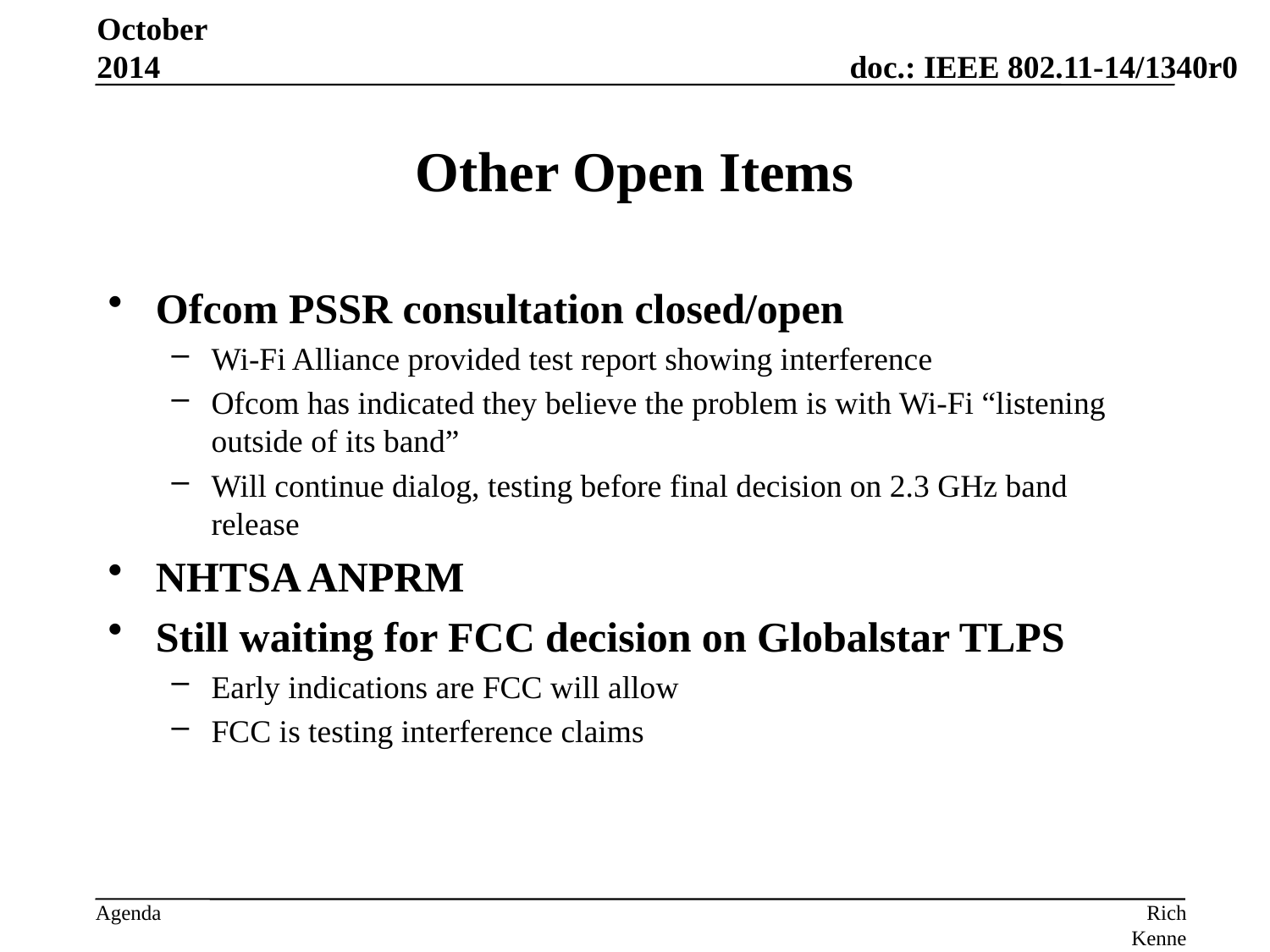

October 2014
# Other Open Items
Ofcom PSSR consultation closed/open
Wi-Fi Alliance provided test report showing interference
Ofcom has indicated they believe the problem is with Wi-Fi “listening outside of its band”
Will continue dialog, testing before final decision on 2.3 GHz band release
NHTSA ANPRM
Still waiting for FCC decision on Globalstar TLPS
Early indications are FCC will allow
FCC is testing interference claims
Rich Kennedy, MediaTek